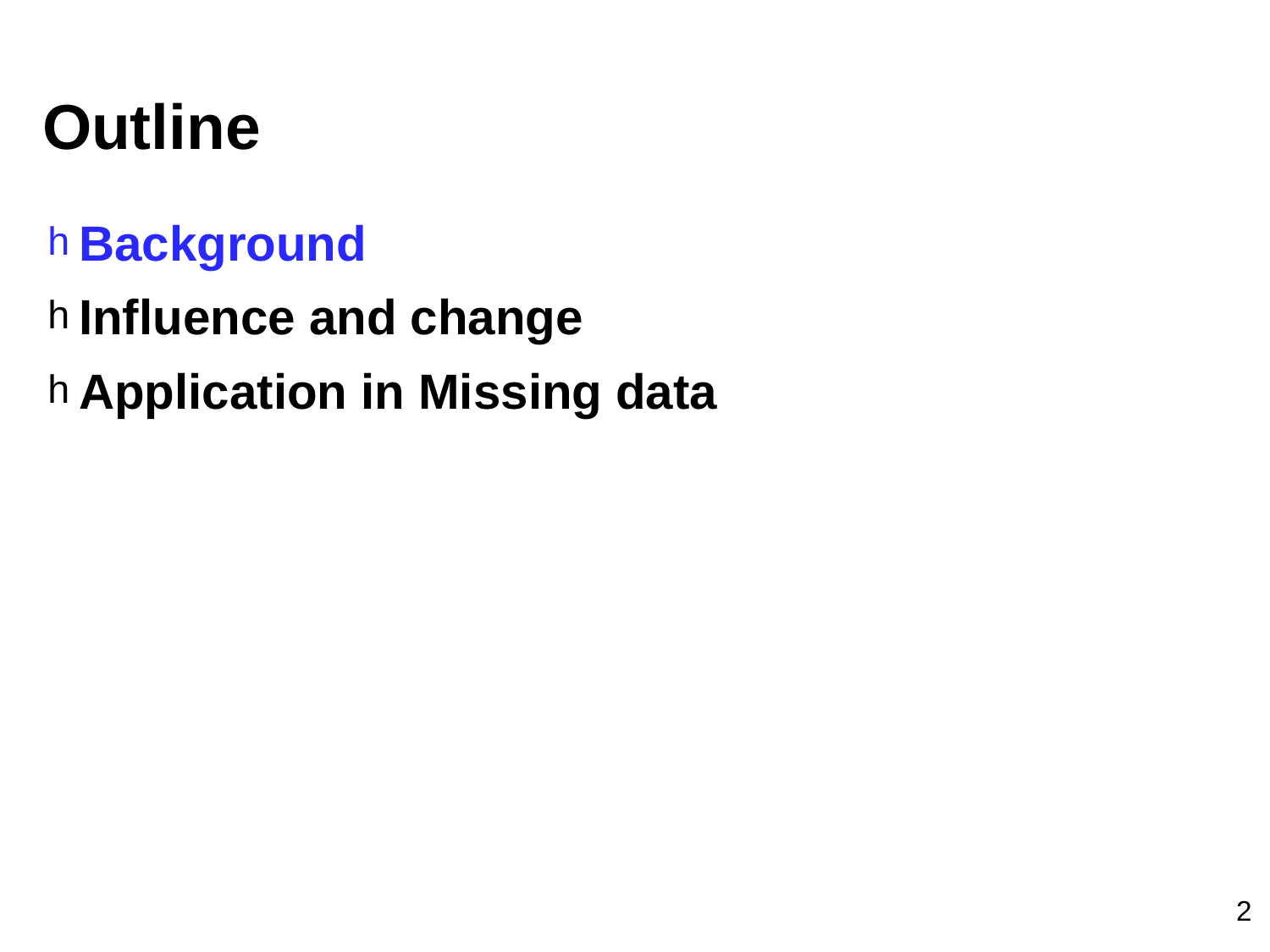

# Outline
Background
Influence and change
Application in Missing data
 2